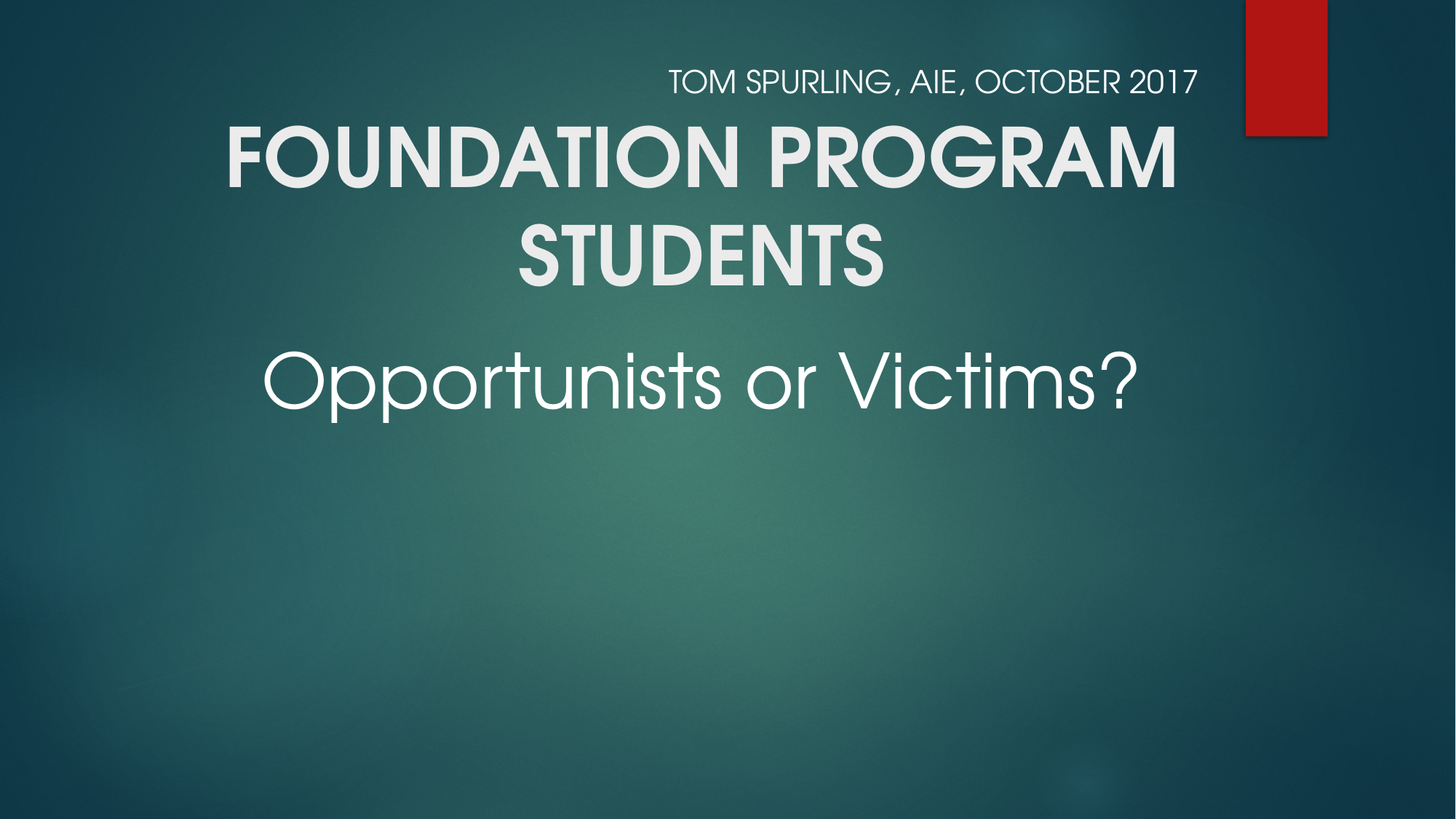

TOM SPURLING, AIE, OCTOBER 2017

# FOUNDATION PROGRAM STUDENTS
Opportunists or Victims?